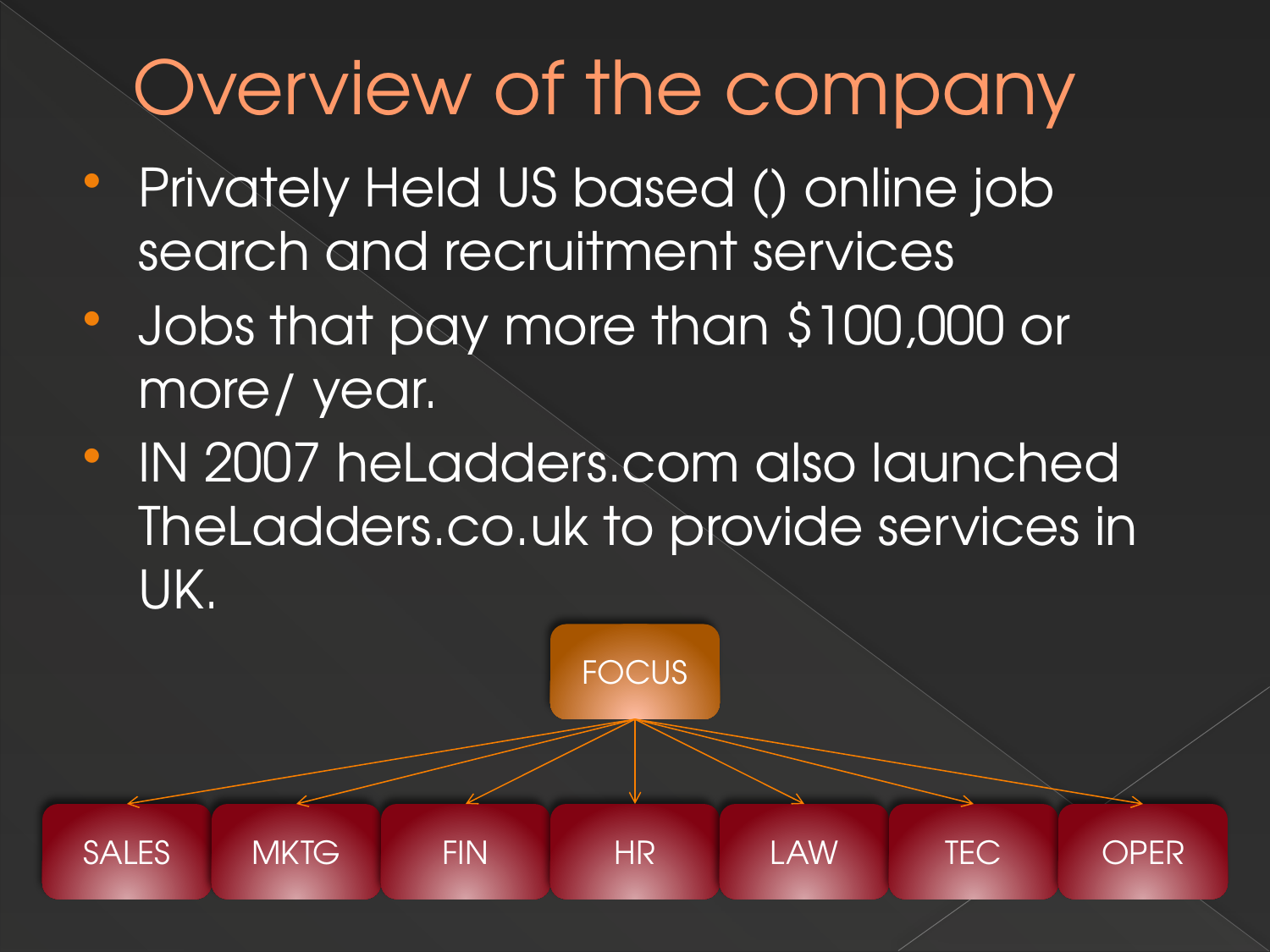

# Overview of the company
Privately Held US based () online job search and recruitment services
Jobs that pay more than $100,000 or more/ year.
IN 2007 heLadders.com also launched TheLadders.co.uk to provide services in UK.

FOCUS
SALES
MKTG
FIN
HR
LAW
TEC
OPER